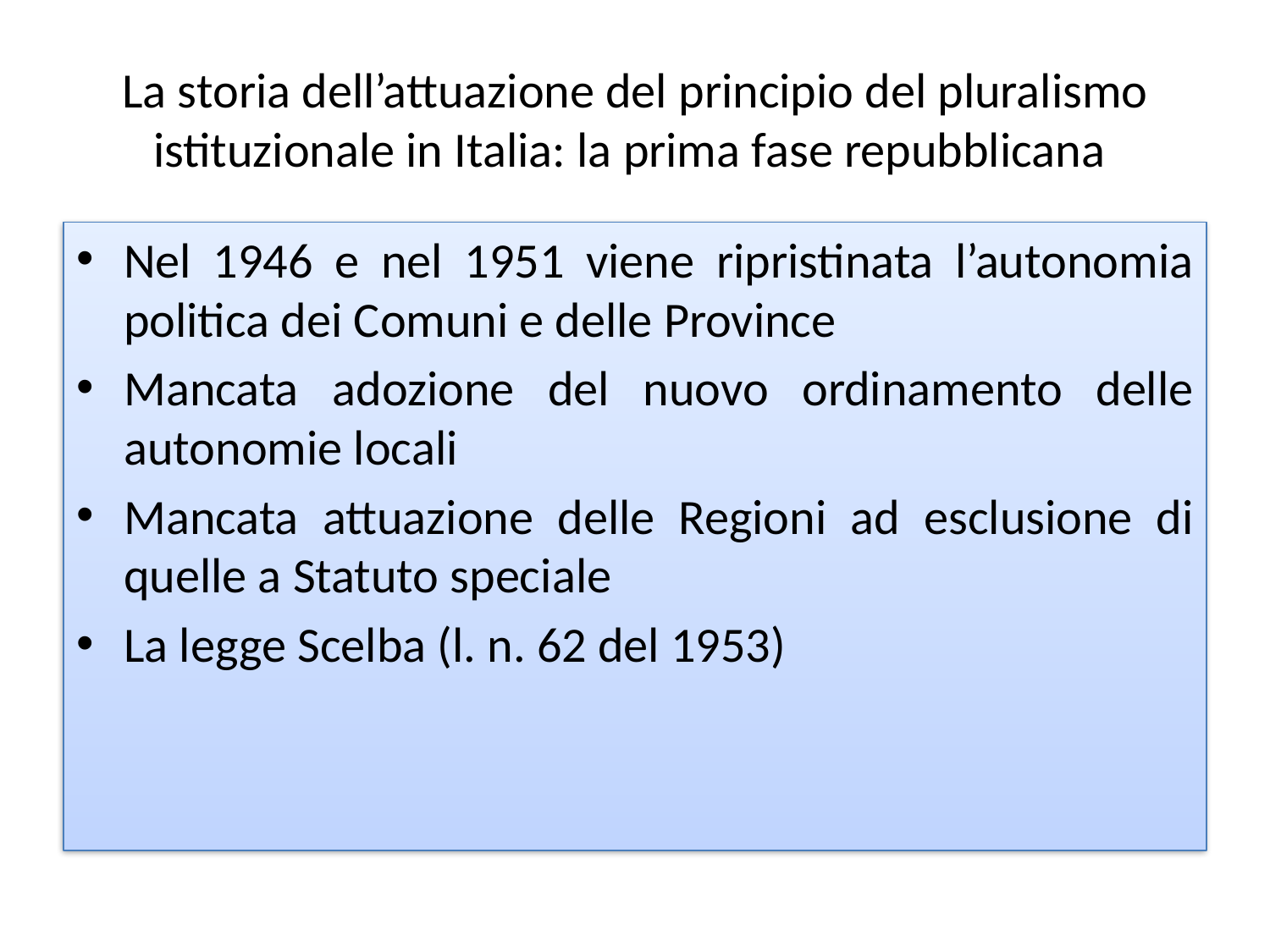

# La storia dell’attuazione del principio del pluralismo istituzionale in Italia: la prima fase repubblicana
Nel 1946 e nel 1951 viene ripristinata l’autonomia politica dei Comuni e delle Province
Mancata adozione del nuovo ordinamento delle autonomie locali
Mancata attuazione delle Regioni ad esclusione di quelle a Statuto speciale
La legge Scelba (l. n. 62 del 1953)